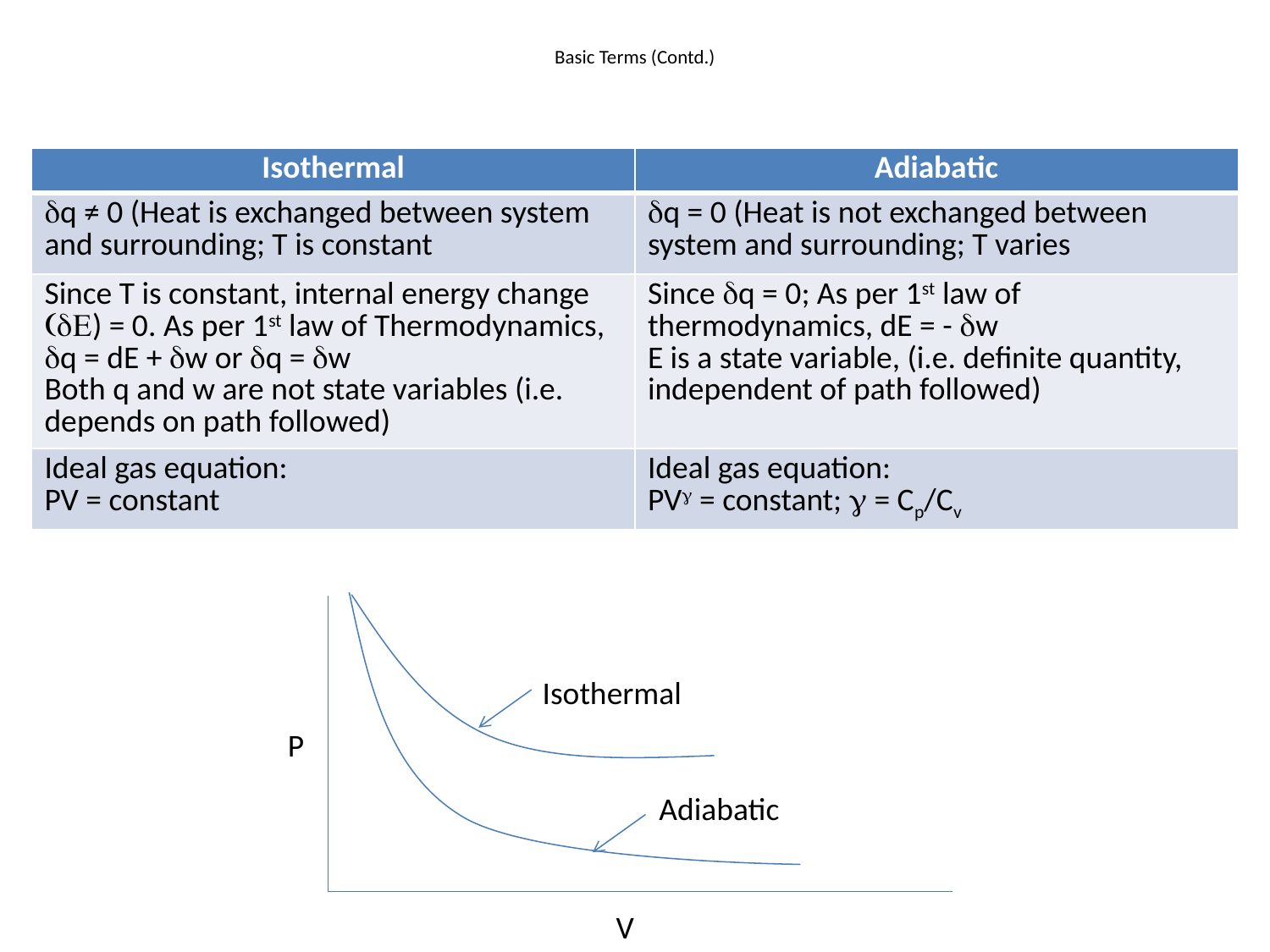

# Basic Terms (Contd.)
| Isothermal | Adiabatic |
| --- | --- |
| δq ≠ 0 (Heat is exchanged between system and surrounding; T is constant | δq = 0 (Heat is not exchanged between system and surrounding; T varies |
| Since T is constant, internal energy change (δΕ) = 0. As per 1st law of Thermodynamics, δq = dE + δw or δq = δw Both q and w are not state variables (i.e. depends on path followed) | Since δq = 0; As per 1st law of thermodynamics, dE = - δw E is a state variable, (i.e. definite quantity, independent of path followed) |
| Ideal gas equation: PV = constant | Ideal gas equation: PVγ = constant; γ = Cp/Cv |

Isothermal
P
Adiabatic
V